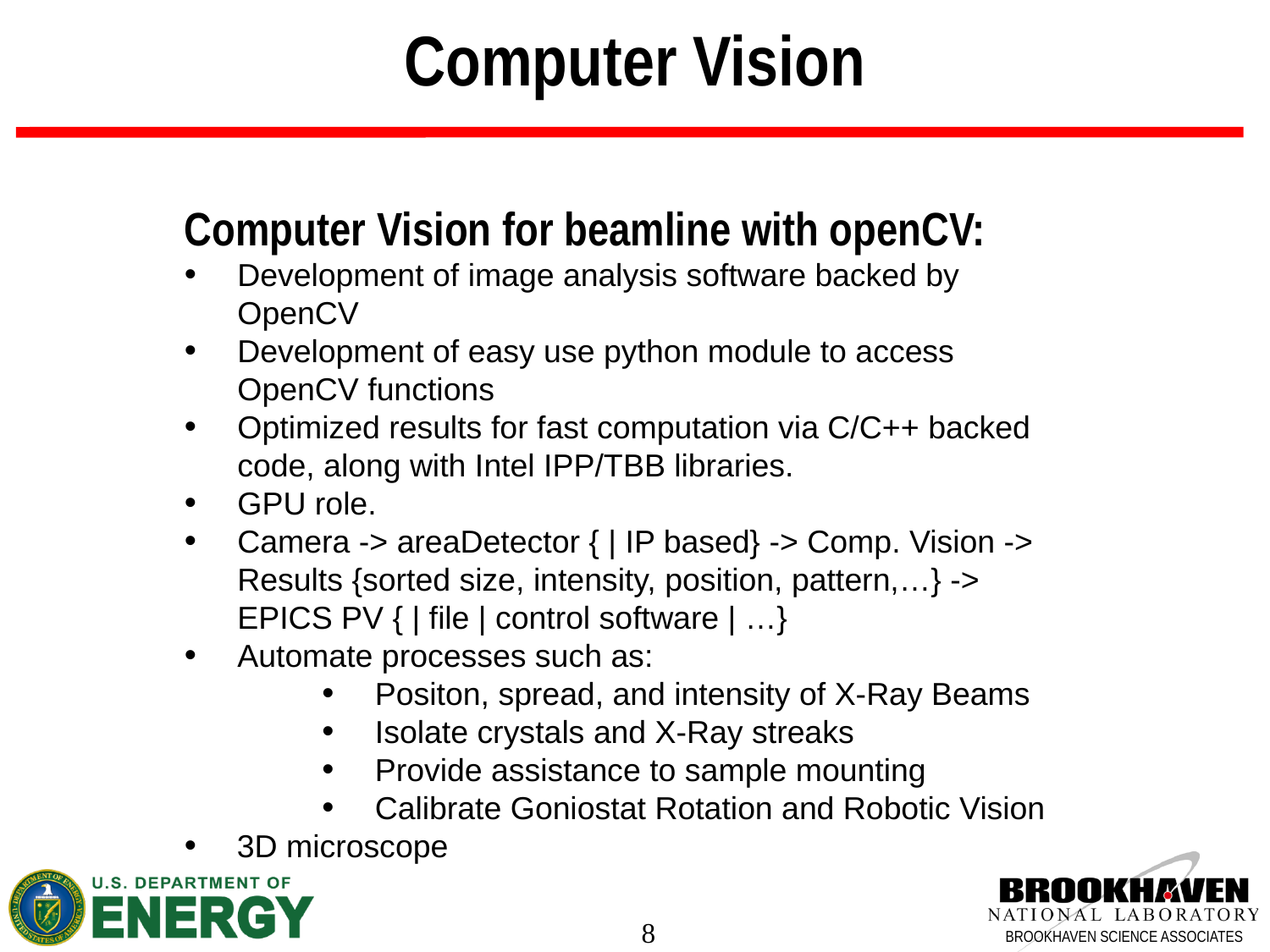

# Computer Vision
Computer Vision for beamline with openCV:
Development of image analysis software backed by OpenCV
Development of easy use python module to access OpenCV functions
Optimized results for fast computation via C/C++ backed code, along with Intel IPP/TBB libraries.
GPU role.
Camera -> areaDetector { | IP based} -> Comp. Vision -> Results {sorted size, intensity, position, pattern,…} -> EPICS PV { | file | control software | …}
Automate processes such as:
Positon, spread, and intensity of X-Ray Beams
Isolate crystals and X-Ray streaks
Provide assistance to sample mounting
Calibrate Goniostat Rotation and Robotic Vision
3D microscope